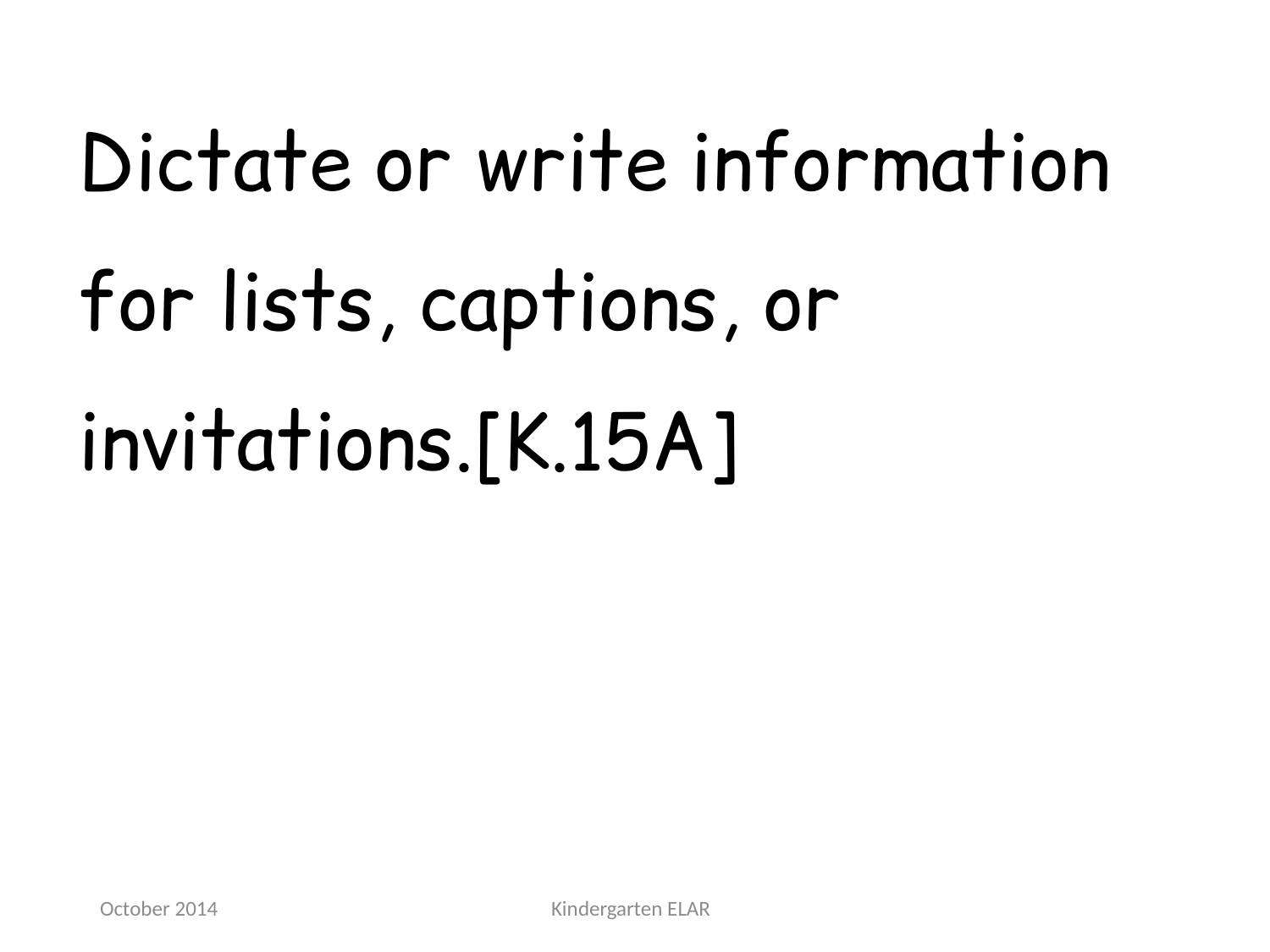

Dictate or write information for lists, captions, or invitations.[K.15A]

October 2014
Kindergarten ELAR